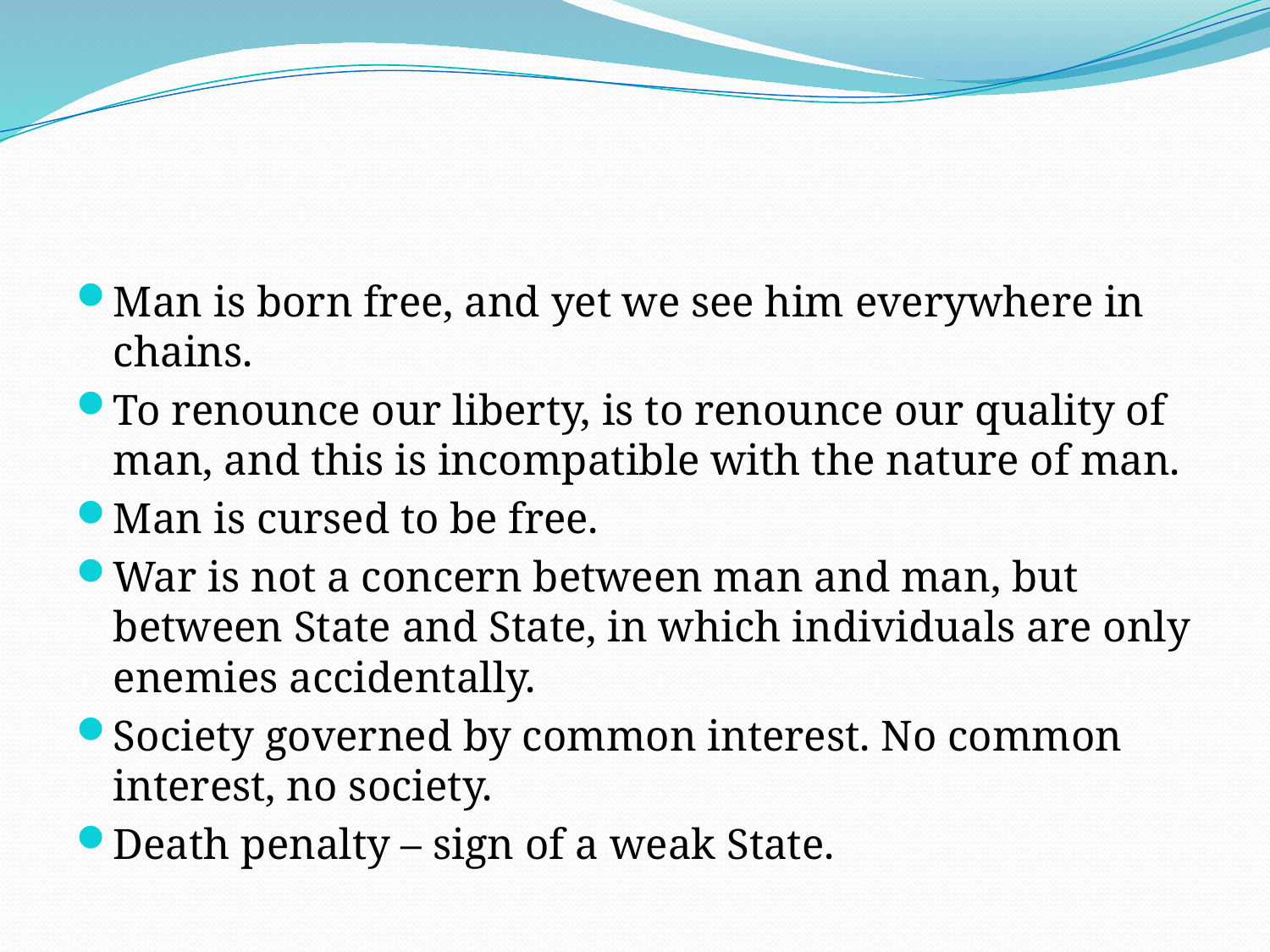

#
Man is born free, and yet we see him everywhere in chains.
To renounce our liberty, is to renounce our quality of man, and this is incompatible with the nature of man.
Man is cursed to be free.
War is not a concern between man and man, but between State and State, in which individuals are only enemies accidentally.
Society governed by common interest. No common interest, no society.
Death penalty – sign of a weak State.